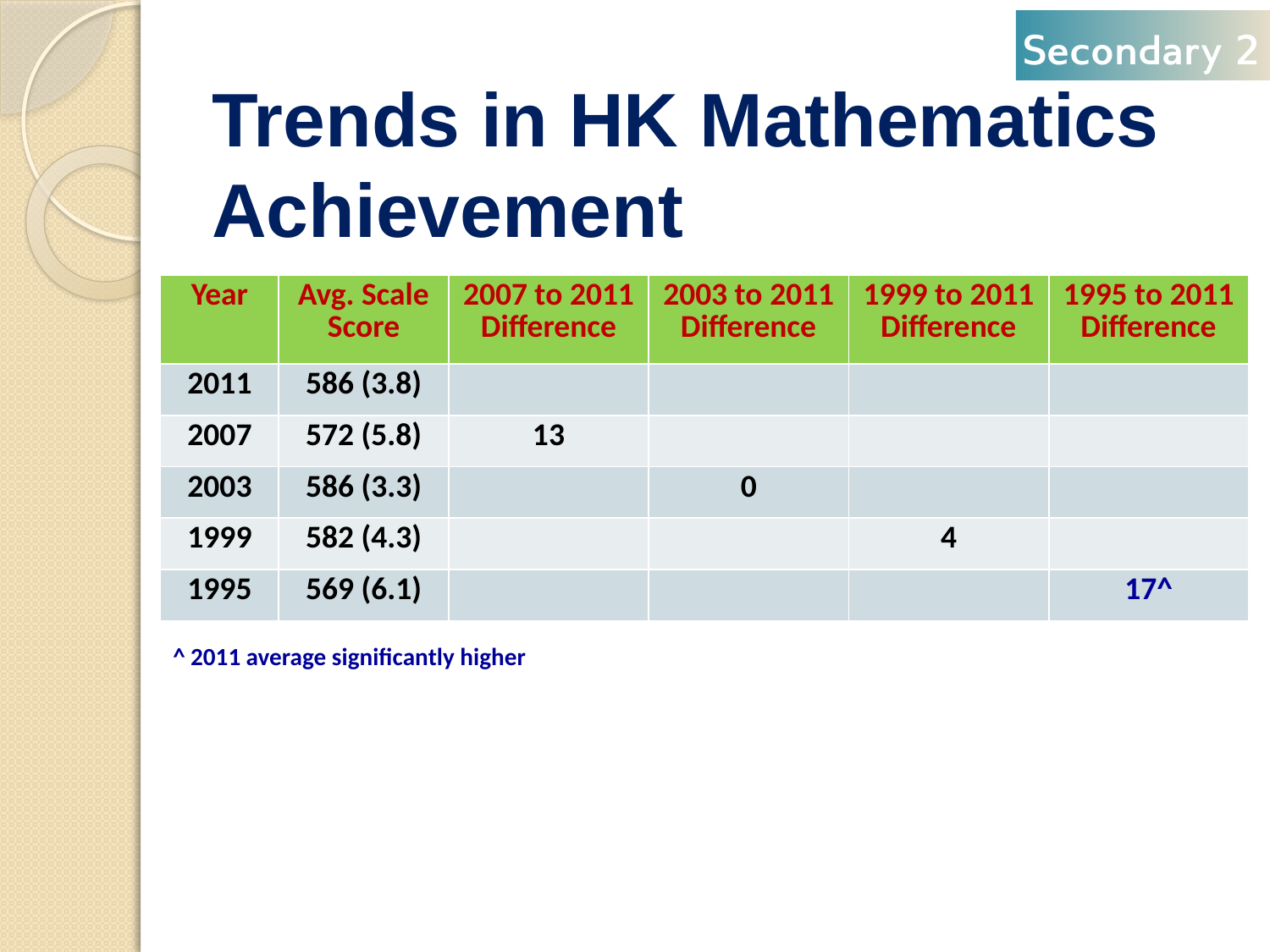

Secondary 2
# Trends in HK Mathematics Achievement
| Year | Avg. Scale Score | 2007 to 2011 Difference | 2003 to 2011 Difference | 1999 to 2011 Difference | 1995 to 2011 Difference |
| --- | --- | --- | --- | --- | --- |
| 2011 | 586 (3.8) |  |  |  |  |
| 2007 | 572 (5.8) | 13 |  |  |  |
| 2003 | 586 (3.3) |  | 0 |  |  |
| 1999 | 582 (4.3) |  |  | 4 |  |
| 1995 | 569 (6.1) |  |  |  | 17^ |
^ 2011 average significantly higher